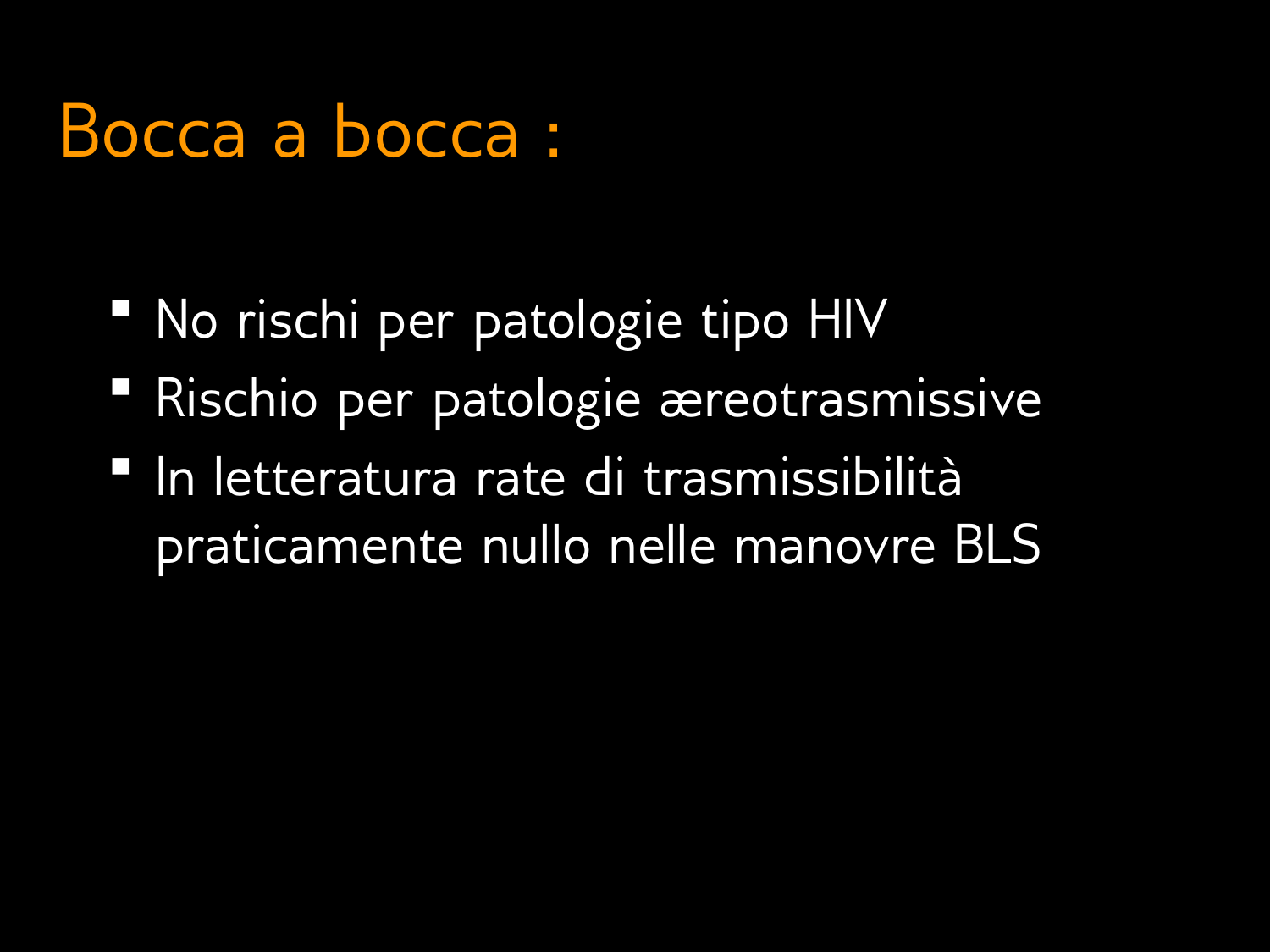

# Bocca a bocca :
No rischi per patologie tipo HIV
Rischio per patologie aereotrasmissive
In letteratura rate di trasmissibilità praticamente nullo nelle manovre BLS
51